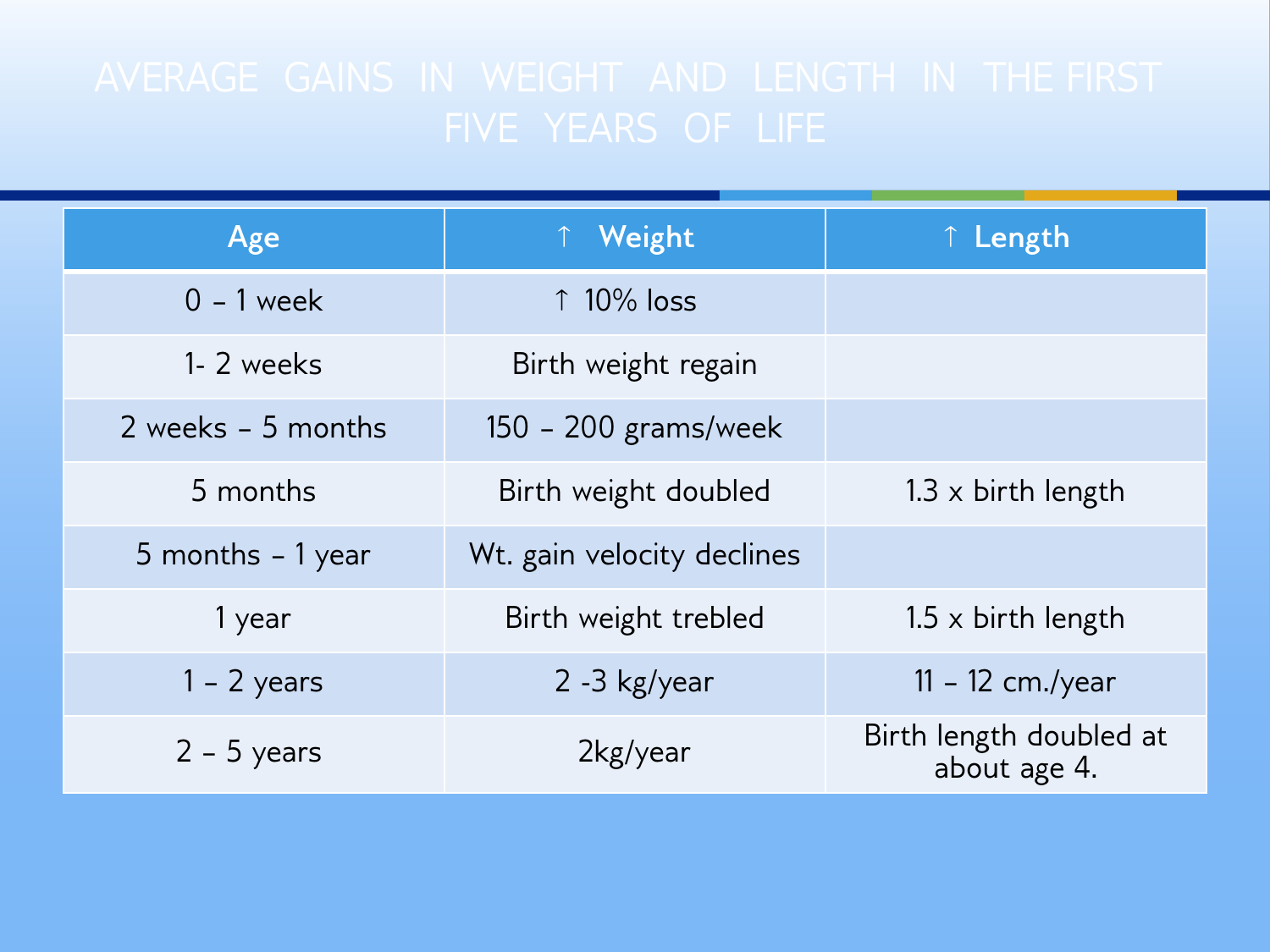

# AVERAGE  GAINS  IN  WEIGHT  AND  LENGTH  IN  THE FIRST  FIVE  YEARS  OF  LIFE
| Age | Weight | Length |
| --- | --- | --- |
| 0 – 1 week | 10% loss |  |
| 1- 2 weeks | Birth weight regain |  |
| 2 weeks – 5 months | 150 – 200 grams/week |  |
| 5 months | Birth weight doubled | 1.3 x birth length |
| 5 months – 1 year | Wt. gain velocity declines |  |
| 1 year | Birth weight trebled | 1.5 x birth length |
| 1 – 2 years | 2 -3 kg/year | 11 – 12 cm./year |
| 2 – 5 years | 2kg/year | Birth length doubled at about age 4. |